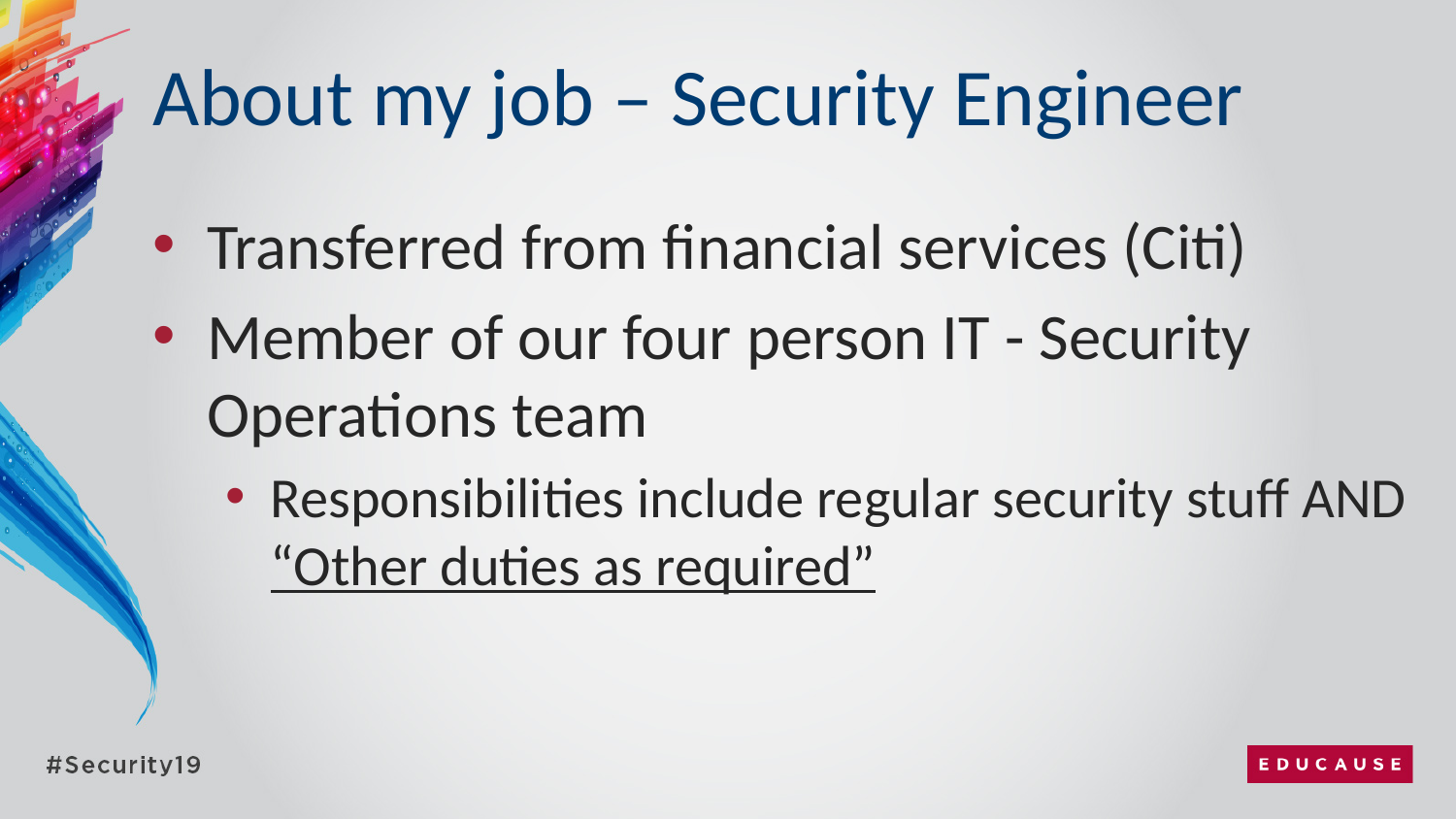

# About my job – Security Engineer
Transferred from financial services (Citi)
Member of our four person IT - Security Operations team
Responsibilities include regular security stuff AND “Other duties as required”